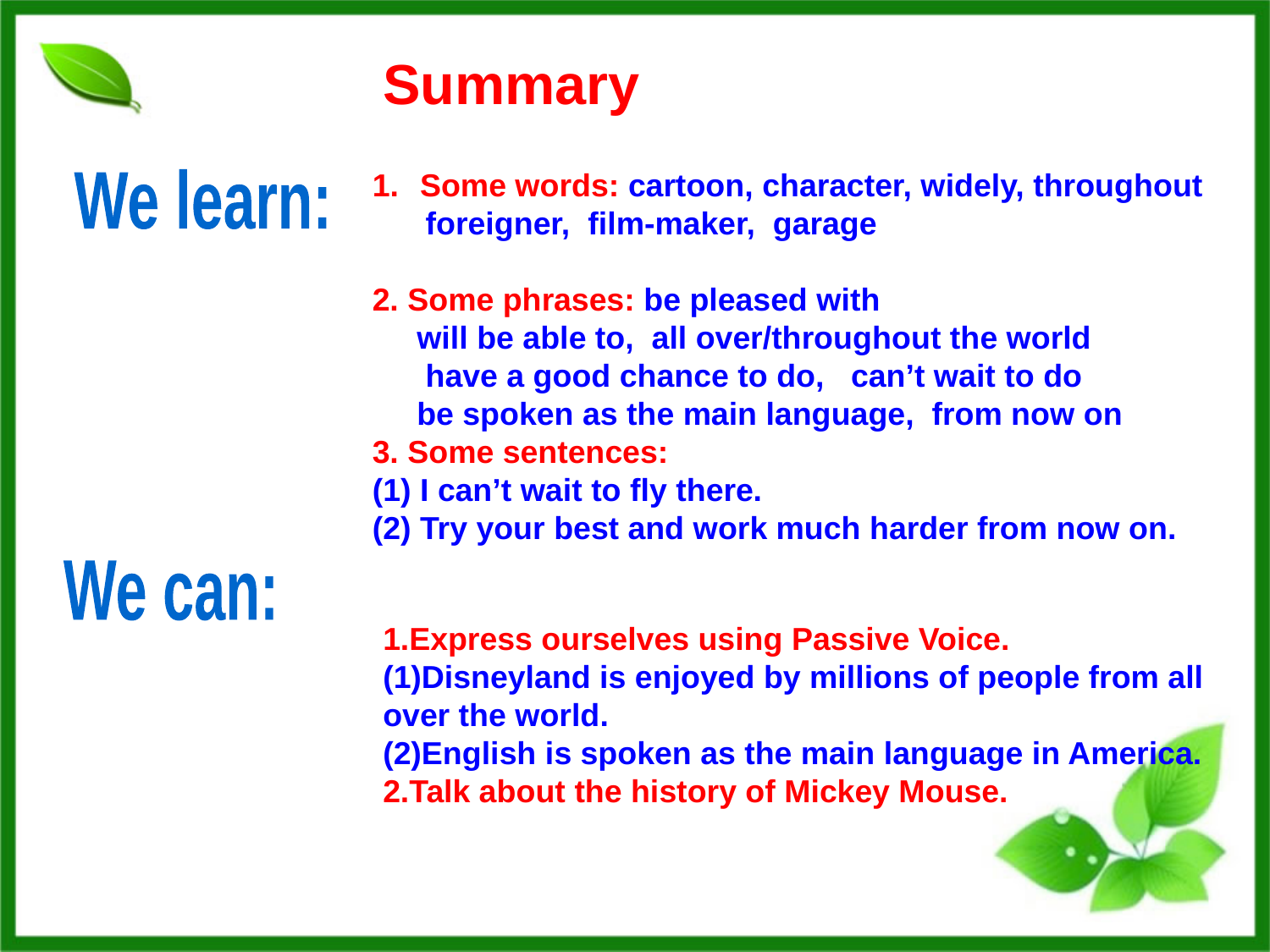

Summary
Some words: cartoon, character, widely, throughout
      foreigner,  film-maker,  garage

2. Some phrases: be pleased with
     will be able to,  all over/throughout the world
      have a good chance to do,   can’t wait to do
     be spoken as the main language,  from now on
3. Some sentences:
I can’t wait to fly there.
Try your best and work much harder from now on.

We learn:
We can:
1.Express ourselves using Passive Voice.
(1)Disneyland is enjoyed by millions of people from all over the world.
(2)English is spoken as the main language in America.
2.Talk about the history of Mickey Mouse.